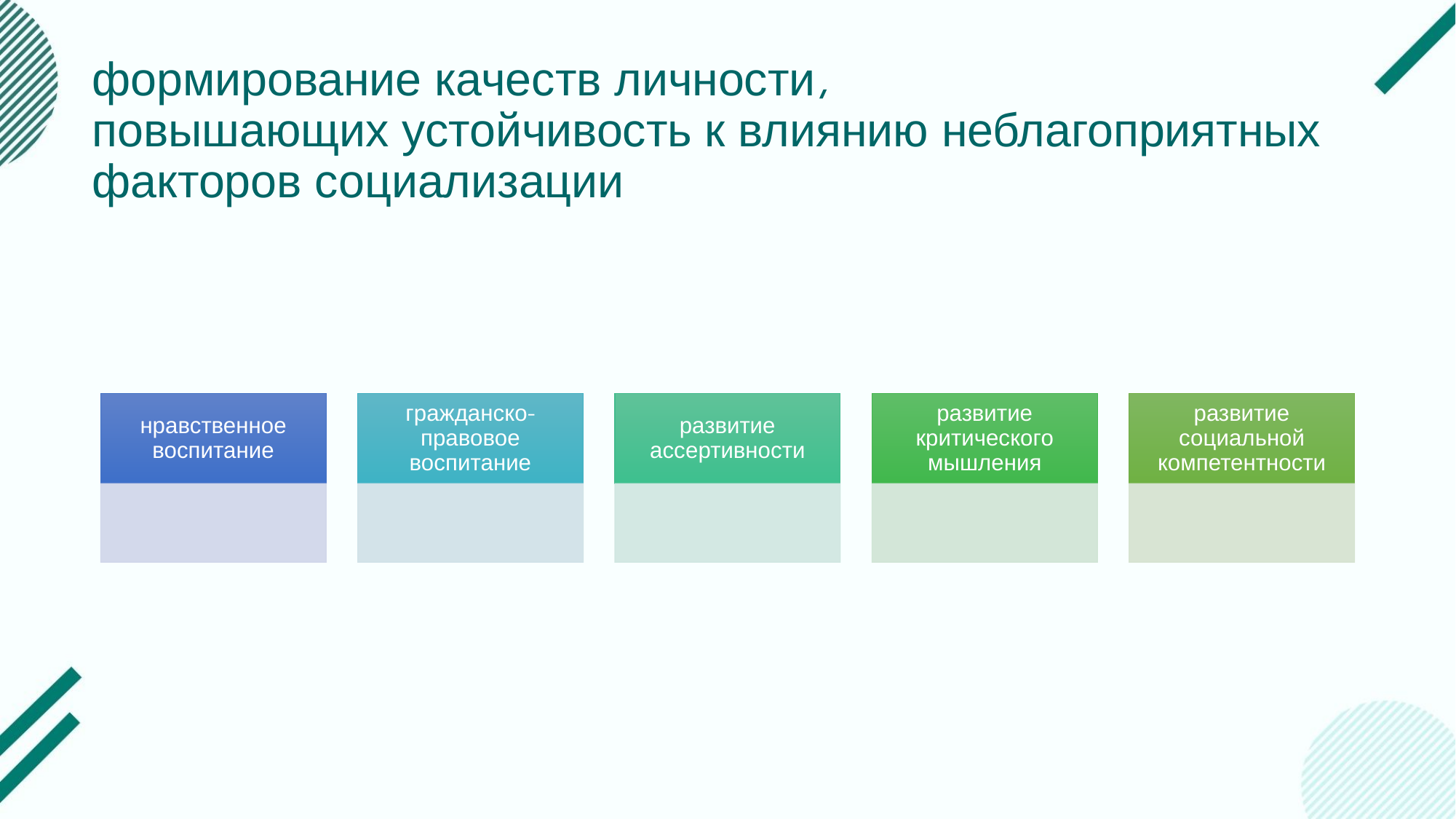

# формирование качеств личности, повышающих устойчивость к влиянию неблагоприятных факторов социализации
нравственное воспитание
гражданско-правовое воспитание
развитие ассертивности
развитие критического мышления
развитие социальной компетентности